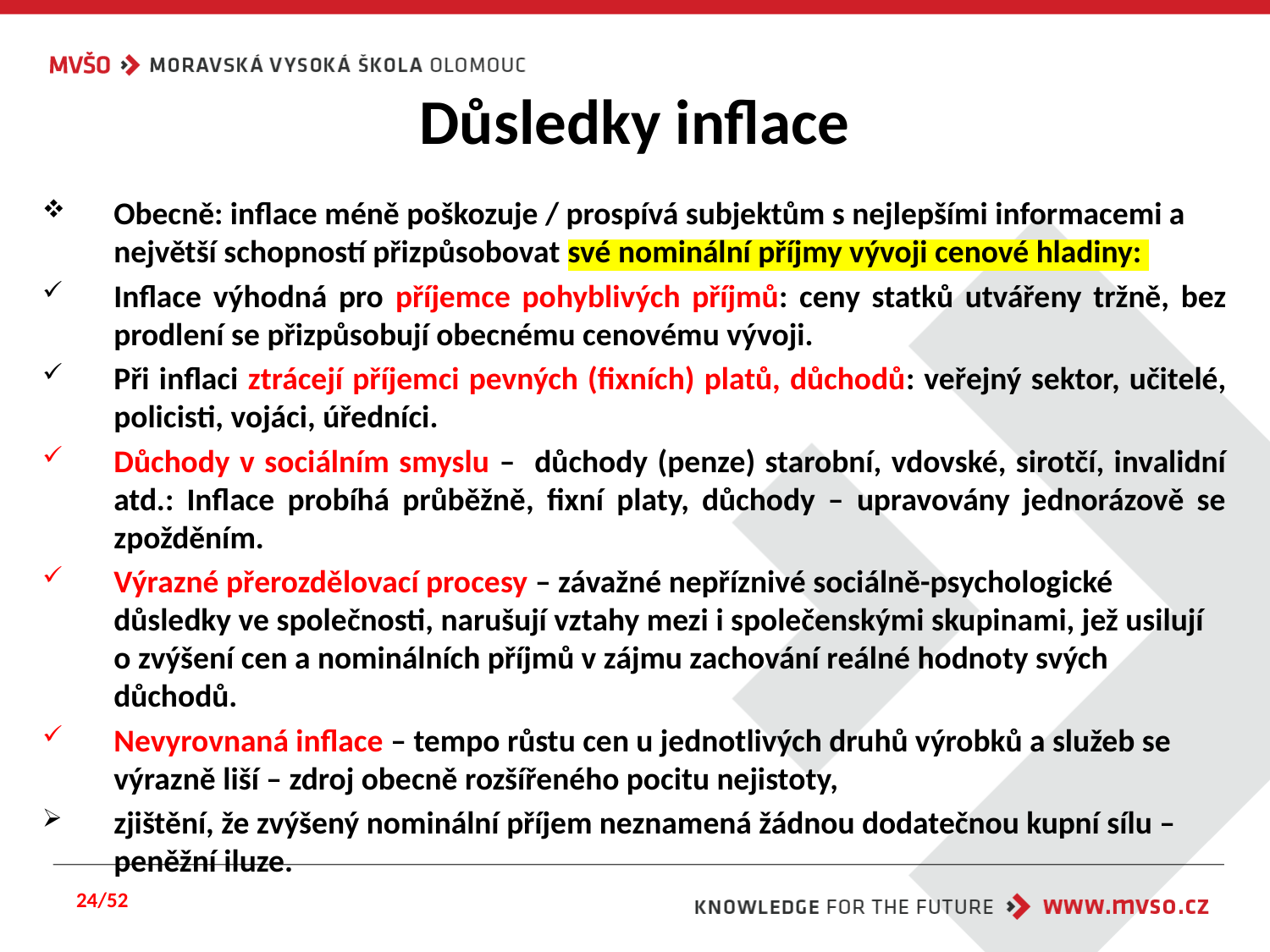

# Důsledky inflace
Obecně: inflace méně poškozuje / prospívá subjektům s nejlepšími informacemi a největší schopností přizpůsobovat své nominální příjmy vývoji cenové hladiny:
Inflace výhodná pro příjemce pohyblivých příjmů: ceny statků utvářeny tržně, bez prodlení se přizpůsobují obecnému cenovému vývoji.
Při inflaci ztrácejí příjemci pevných (fixních) platů, důchodů: veřejný sektor, učitelé, policisti, vojáci, úředníci.
Důchody v sociálním smyslu –  důchody (penze) starobní, vdovské, sirotčí, invalidní atd.: Inflace probíhá průběžně, fixní platy, důchody – upravovány jednorázově se zpožděním.
Výrazné přerozdělovací procesy – závažné nepříznivé sociálně-psychologické důsledky ve společnosti, narušují vztahy mezi i společenskými skupinami, jež usilují o zvýšení cen a nominálních příjmů v zájmu zachování reálné hodnoty svých důchodů.
Nevyrovnaná inflace – tempo růstu cen u jednotlivých druhů výrobků a služeb se výrazně liší – zdroj obecně rozšířeného pocitu nejistoty,
zjištění, že zvýšený nominální příjem neznamená žádnou dodatečnou kupní sílu – peněžní iluze.

24/52